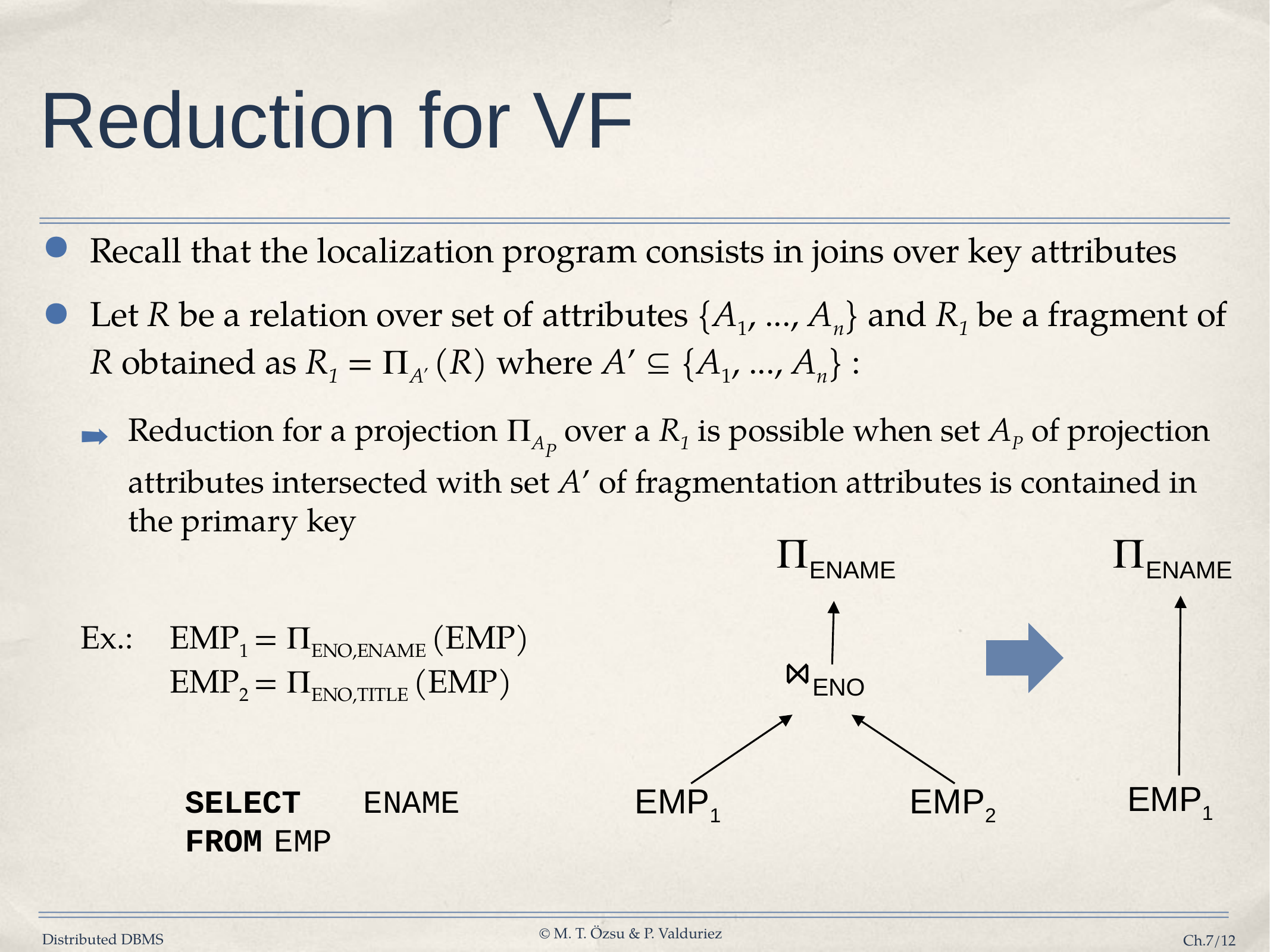

# Reduction for VF
Recall that the localization program consists in joins over key attributes
Let R be a relation over set of attributes {A1, ..., An} and R1 be a fragment of R obtained as R1 = ΠA’ (R) where A’ ⊆ {A1, ..., An} :
Reduction for a projection ΠAP over a R1 is possible when set AP of projection attributes intersected with set A’ of fragmentation attributes is contained in the primary key

Ex.: 	EMP1 = ΠENO,ENAME (EMP)
	EMP2 = ΠENO,TITLE (EMP)

SELECT	ENAME
FROM	EMP
ΠENAME
ΠENAME

⋈ENO

EMP1
EMP1
EMP2